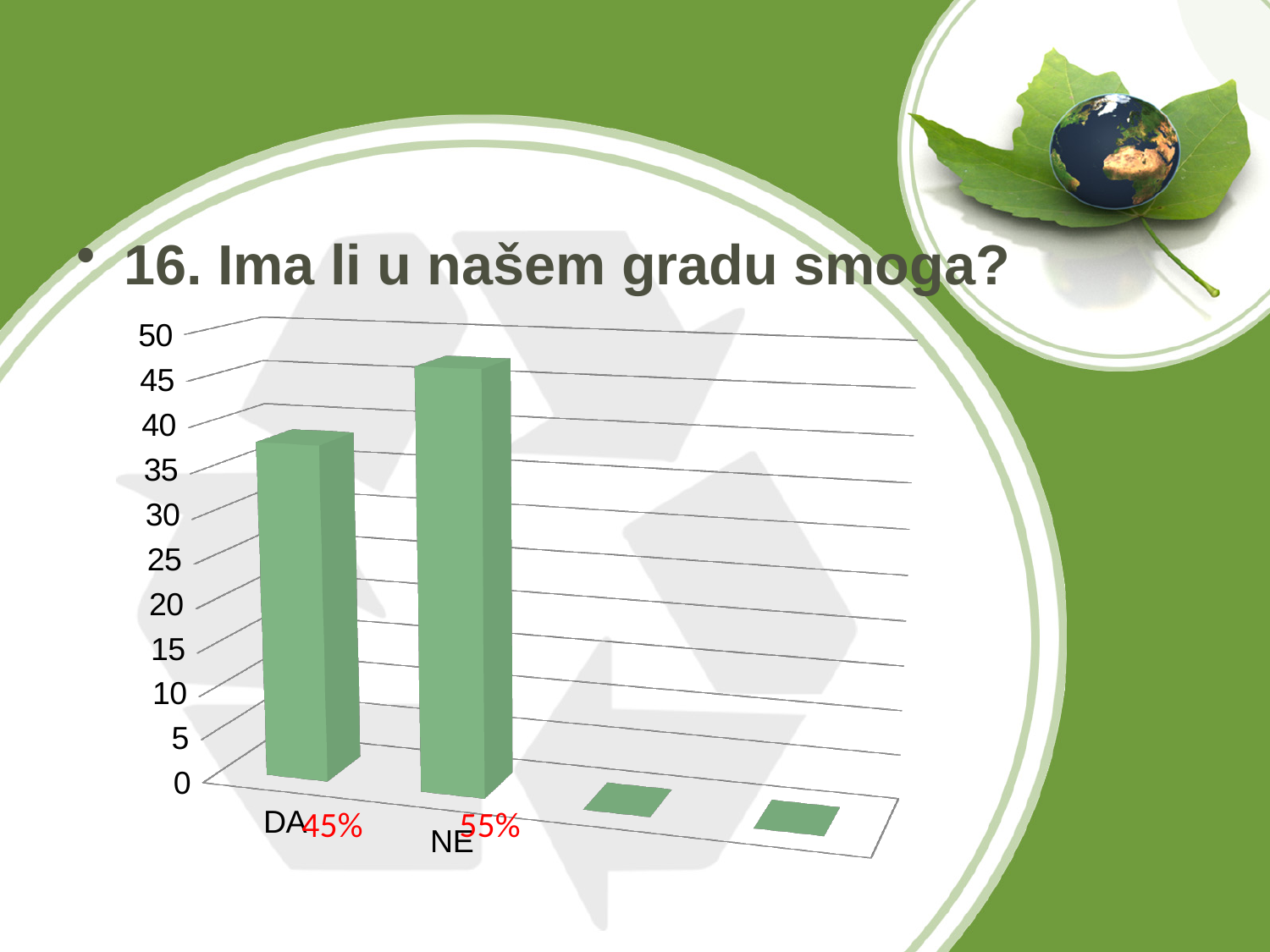

16. Ima li u našem gradu smoga?

[unsupported chart]

   45%            55%